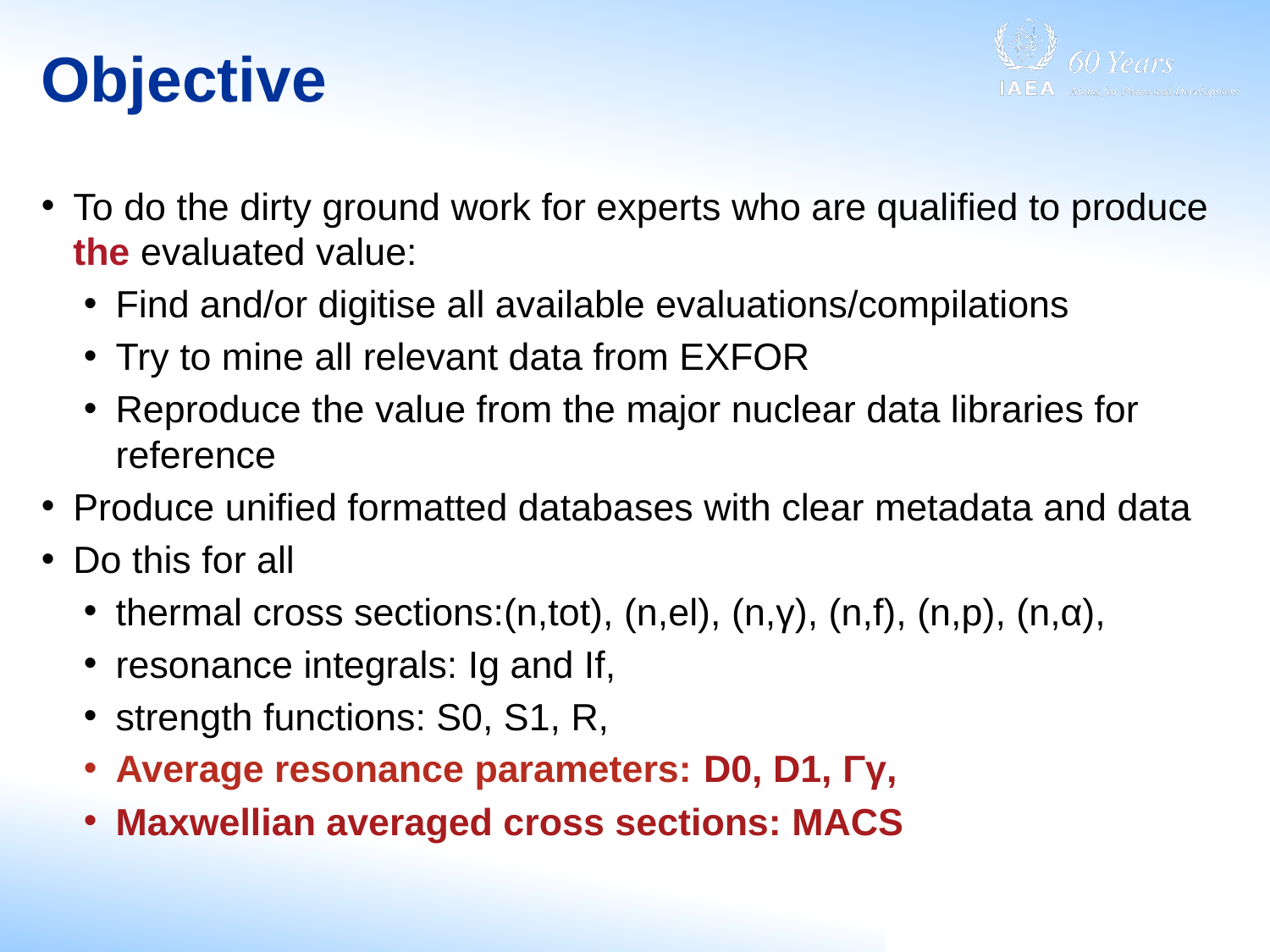

# Objective
To do the dirty ground work for experts who are qualified to produce the evaluated value:
Find and/or digitise all available evaluations/compilations
Try to mine all relevant data from EXFOR
Reproduce the value from the major nuclear data libraries for reference
Produce unified formatted databases with clear metadata and data
Do this for all
thermal cross sections:(n,tot), (n,el), (n,γ), (n,f), (n,p), (n,α),
resonance integrals: Ig and If,
strength functions: S0, S1, R,
Average resonance parameters: D0, D1, Γγ,
Maxwellian averaged cross sections: MACS